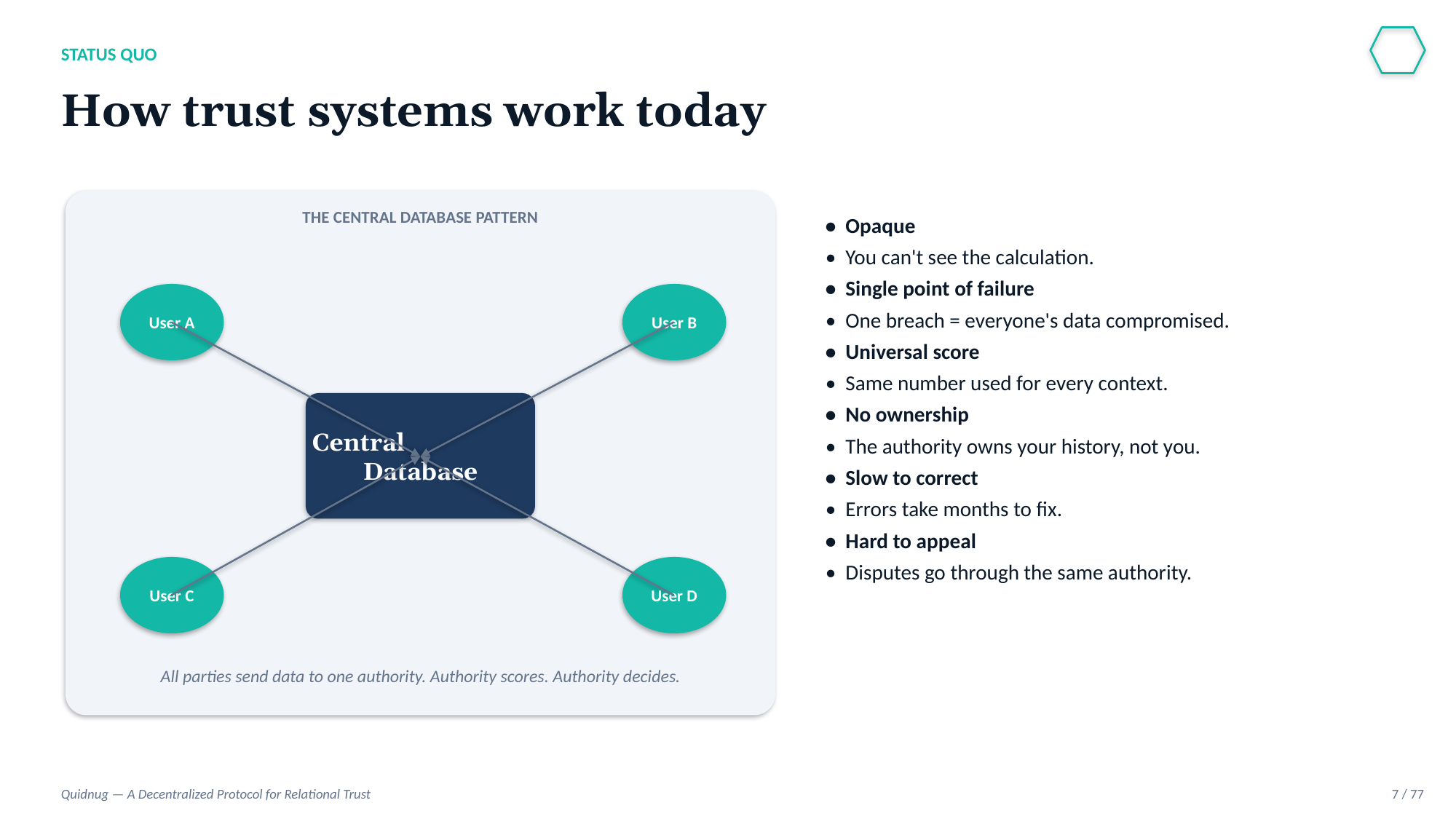

STATUS QUO
How trust systems work today

THE CENTRAL DATABASE PATTERN
•  Opaque
•  You can't see the calculation.
•  Single point of failure
•  One breach = everyone's data compromised.
•  Universal score
•  Same number used for every context.
•  No ownership
•  The authority owns your history, not you.
•  Slow to correct
•  Errors take months to fix.
•  Hard to appeal
•  Disputes go through the same authority.

User A

User B

Central
Database

User C

User D
All parties send data to one authority. Authority scores. Authority decides.
Quidnug — A Decentralized Protocol for Relational Trust
7 / 77